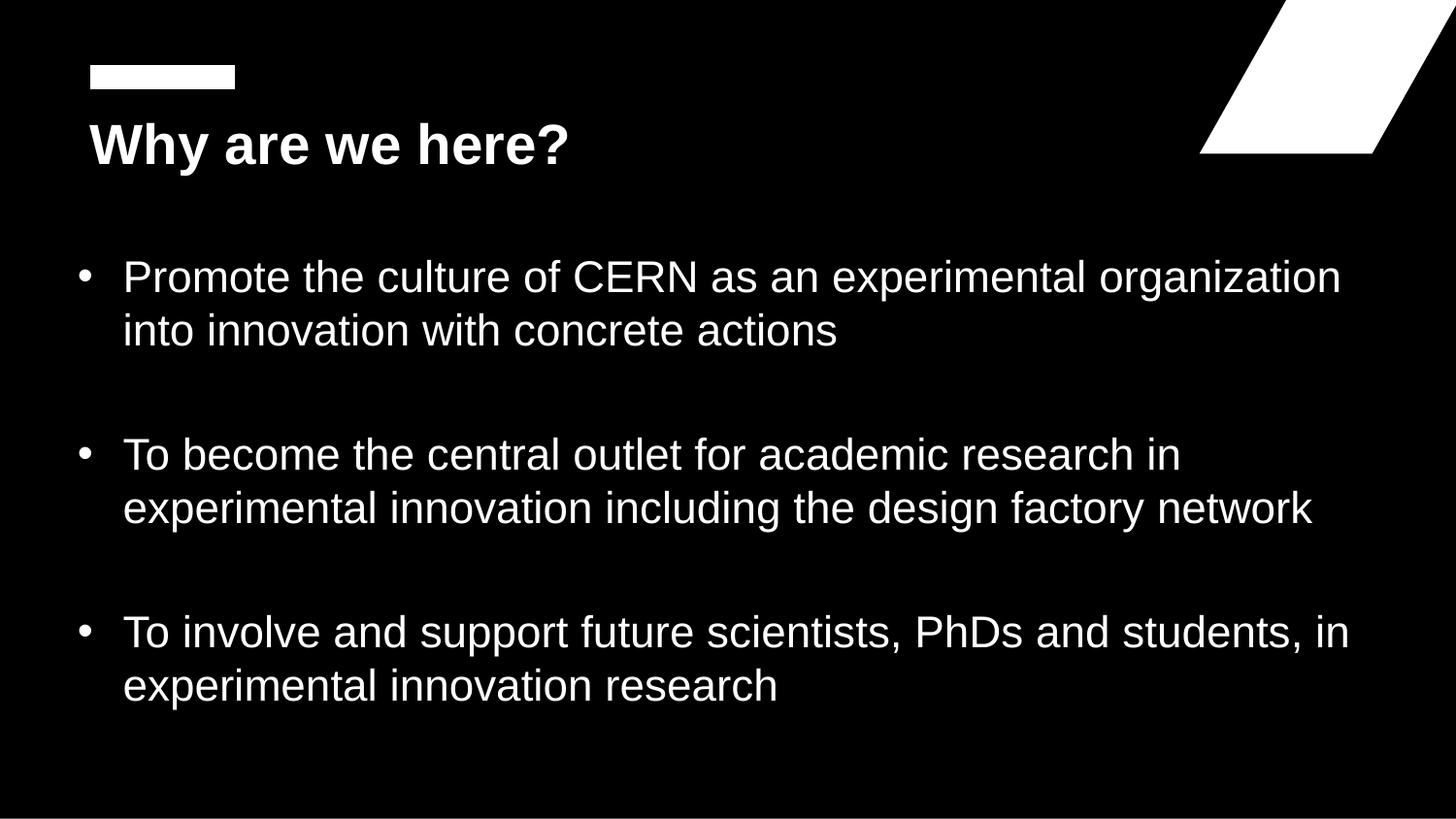

# Why are we here?

Promote the culture of CERN as an experimental organization into innovation with concrete actions

To become the central outlet for academic research in experimental innovation including the design factory network

To involve and support future scientists, PhDs and students, in experimental innovation research